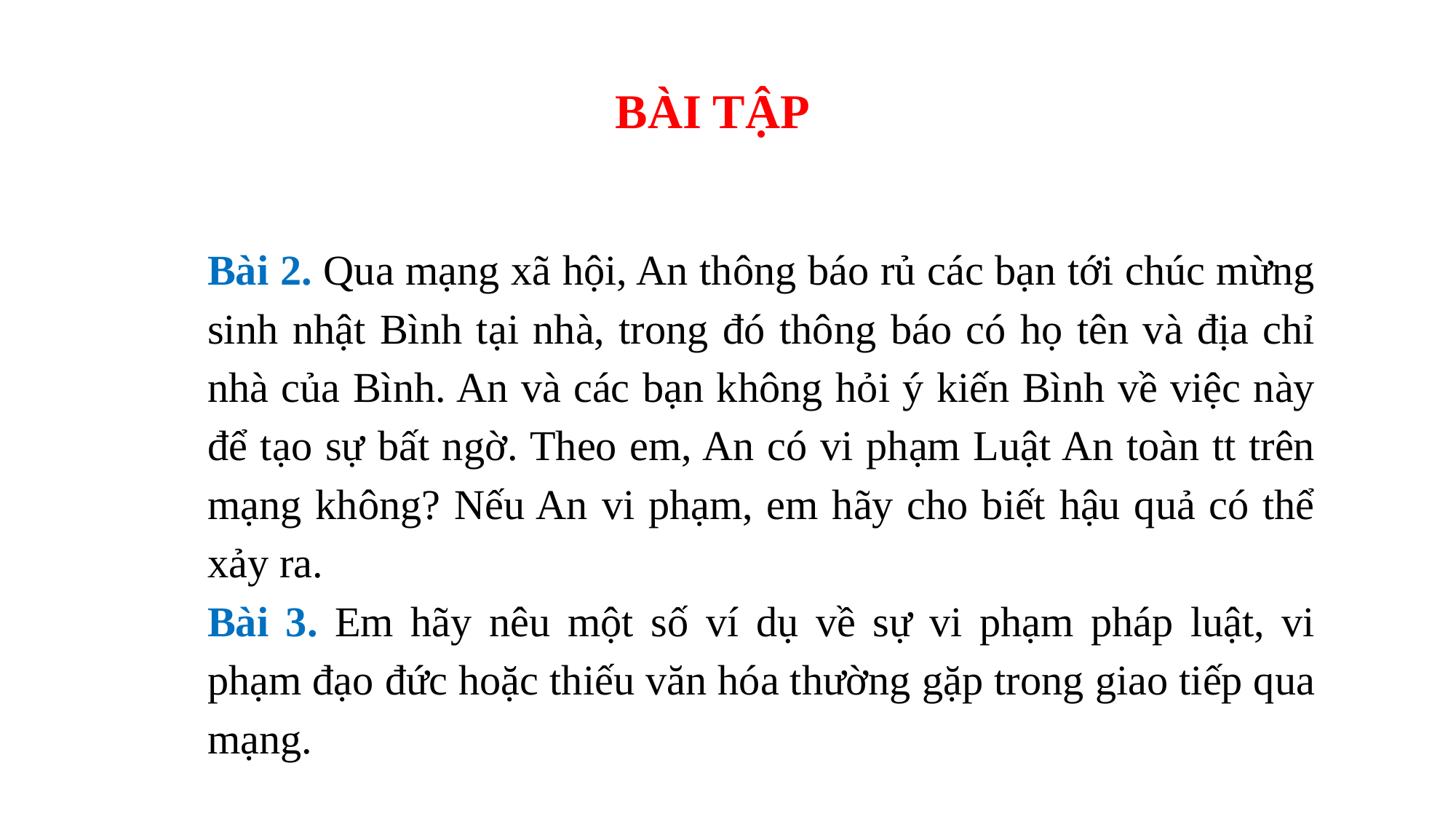

BÀI TẬP
Bài 2. Qua mạng xã hội, An thông báo rủ các bạn tới chúc mừng sinh nhật Bình tại nhà, trong đó thông báo có họ tên và địa chỉ nhà của Bình. An và các bạn không hỏi ý kiến Bình về việc này để tạo sự bất ngờ. Theo em, An có vi phạm Luật An toàn tt trên mạng không? Nếu An vi phạm, em hãy cho biết hậu quả có thể xảy ra.
Bài 3. Em hãy nêu một số ví dụ về sự vi phạm pháp luật, vi phạm đạo đức hoặc thiếu văn hóa thường gặp trong giao tiếp qua mạng.